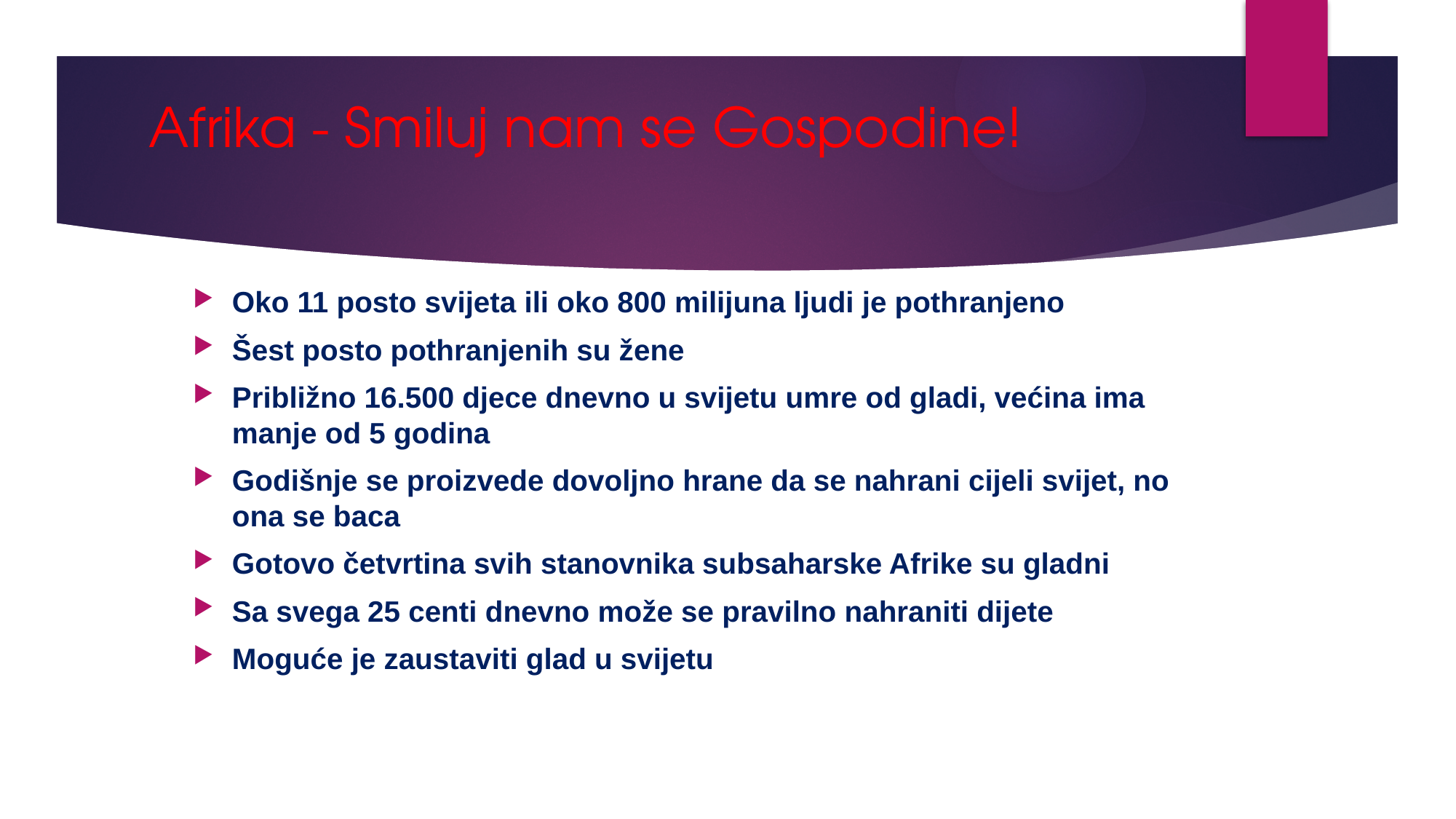

# Afrika - Smiluj nam se Gospodine!
Oko 11 posto svijeta ili oko 800 milijuna ljudi je pothranjeno
Šest posto pothranjenih su žene
Približno 16.500 djece dnevno u svijetu umre od gladi, većina ima manje od 5 godina
Godišnje se proizvede dovoljno hrane da se nahrani cijeli svijet, no ona se baca
Gotovo četvrtina svih stanovnika subsaharske Afrike su gladni
Sa svega 25 centi dnevno može se pravilno nahraniti dijete
Moguće je zaustaviti glad u svijetu